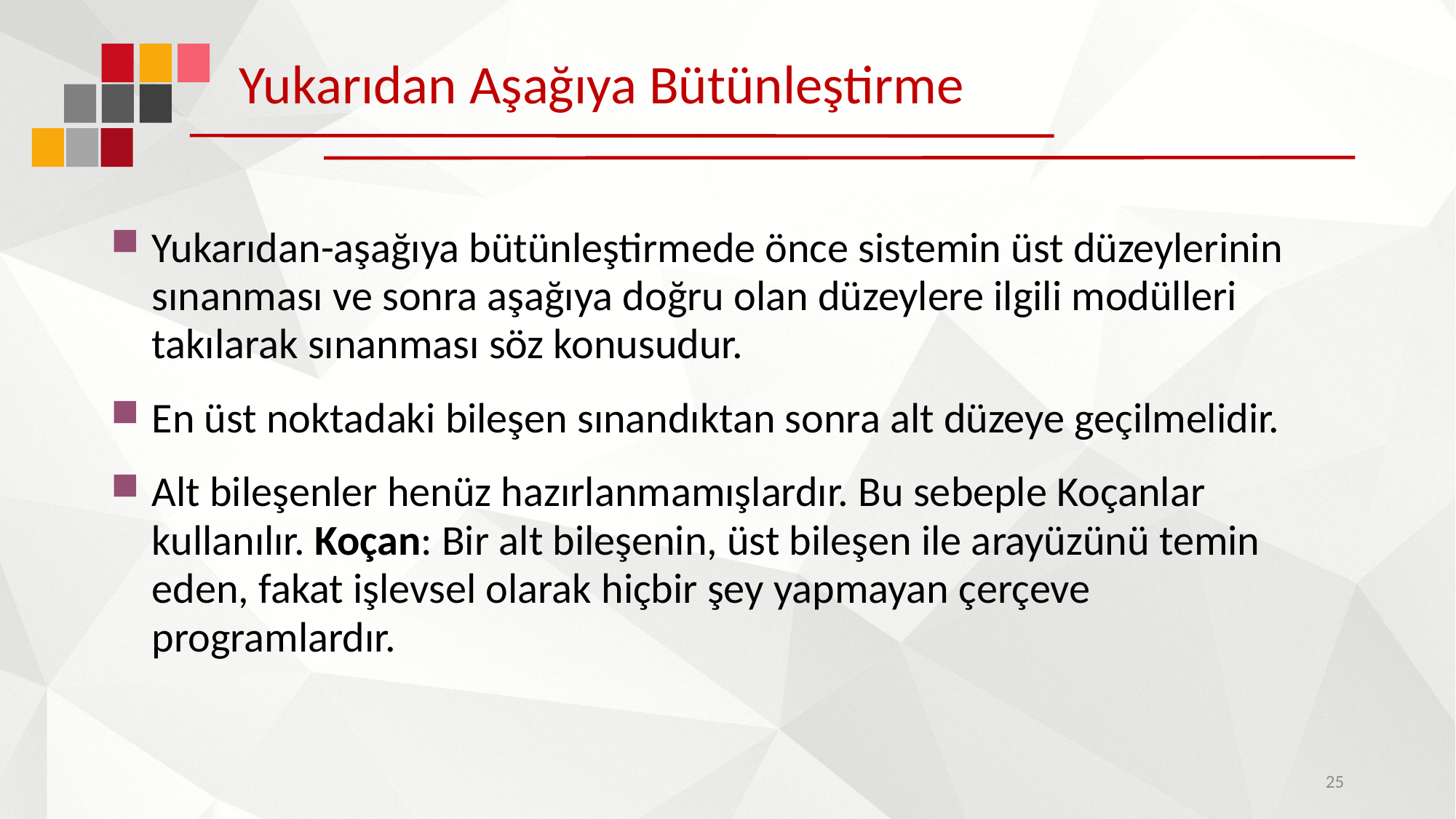

# Yukarıdan Aşağıya Bütünleştirme
Yukarıdan-aşağıya bütünleştirmede önce sistemin üst düzeylerinin sınanması ve sonra aşağıya doğru olan düzeylere ilgili modülleri takılarak sınanması söz konusudur.
En üst noktadaki bileşen sınandıktan sonra alt düzeye geçilmelidir.
Alt bileşenler henüz hazırlanmamışlardır. Bu sebeple Koçanlar kullanılır. Koçan: Bir alt bileşenin, üst bileşen ile arayüzünü temin eden, fakat işlevsel olarak hiçbir şey yapmayan çerçeve programlardır.

25